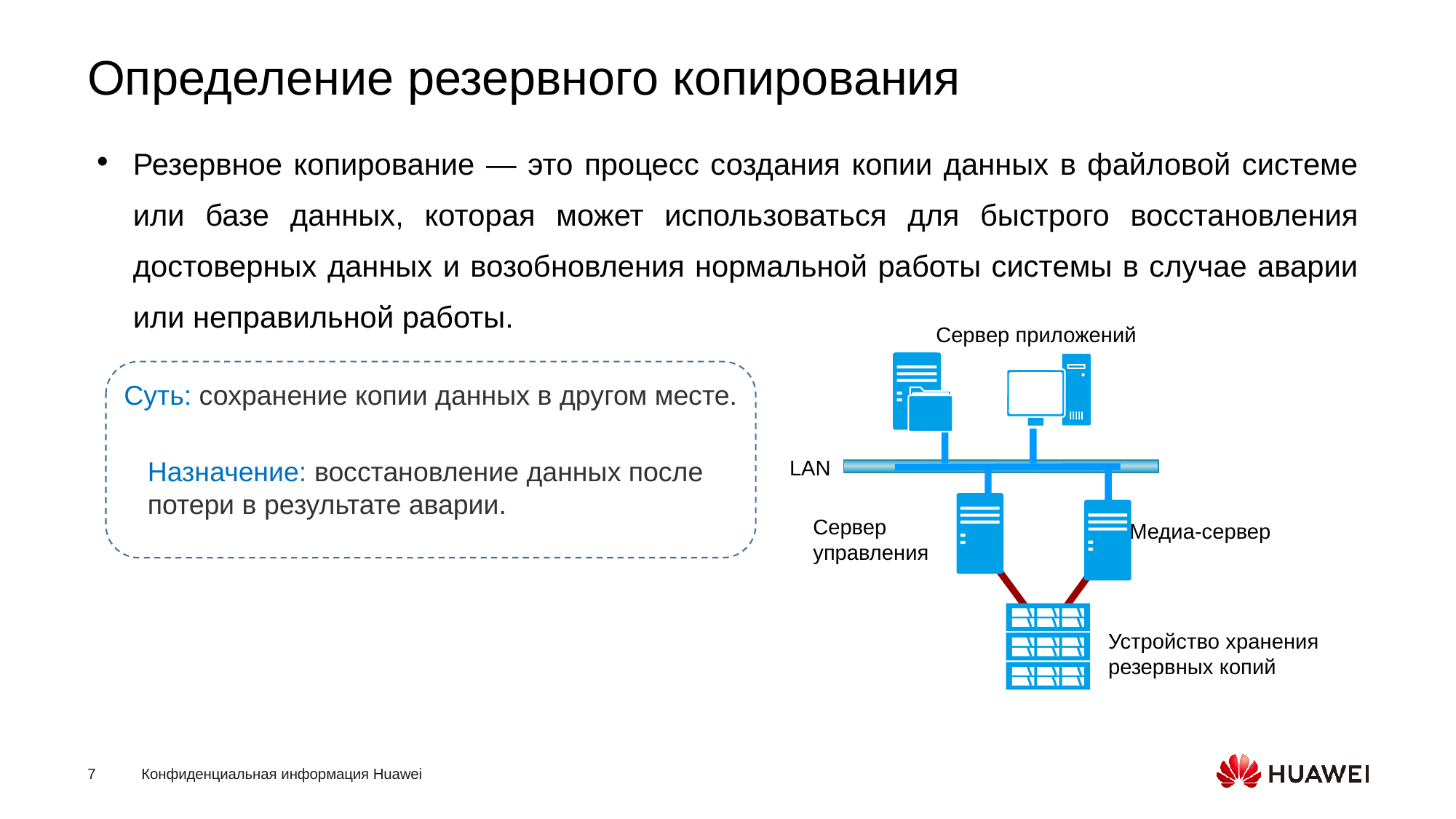

# Определение резервного копирования
Резервное копирование — это процесс создания копии данных в файловой системе или базе данных, которая может использоваться для быстрого восстановления достоверных данных и возобновления нормальной работы системы в случае аварии или неправильной работы.
Сервер приложений

LAN

Сервер управления
Медиа-сервер

Устройство хранения
резервных копий

Суть: сохранение копии данных в другом месте.
Назначение: восстановление данных после
потери в результате аварии.